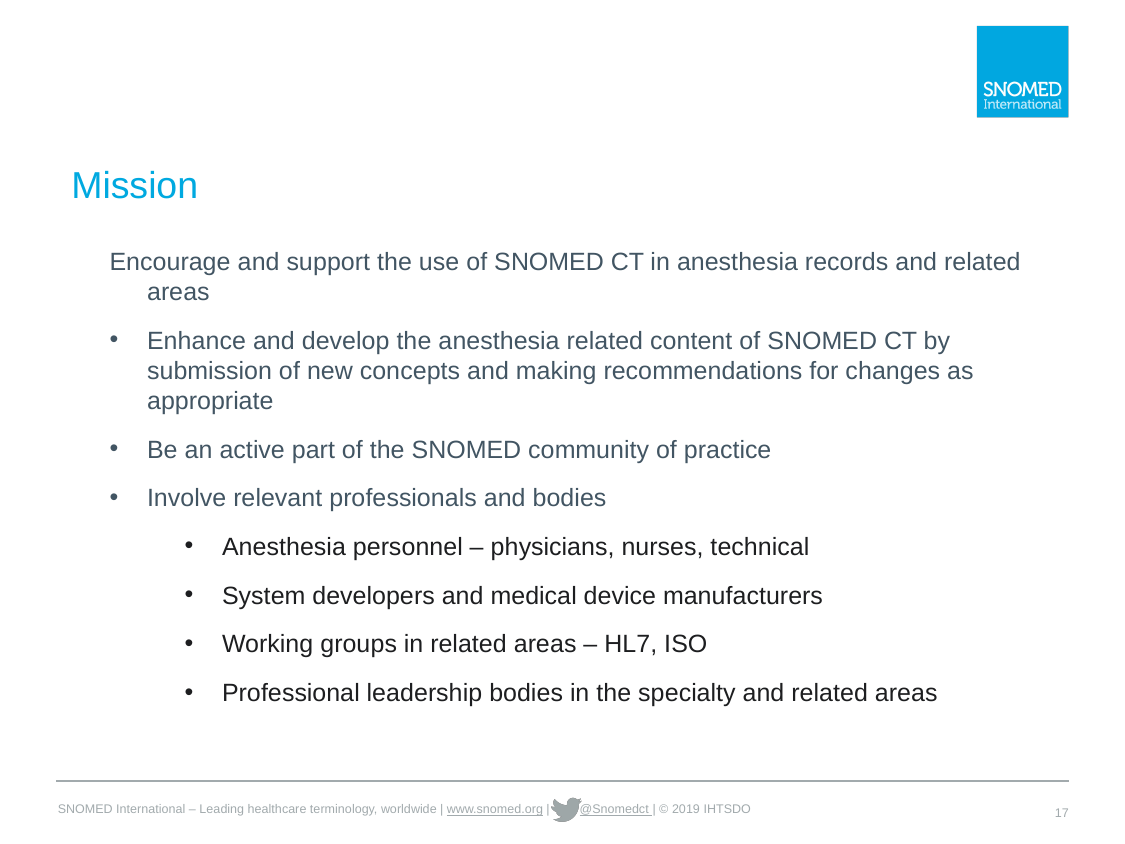

# Mission
Encourage and support the use of SNOMED CT in anesthesia records and related areas
Enhance and develop the anesthesia related content of SNOMED CT by submission of new concepts and making recommendations for changes as appropriate
Be an active part of the SNOMED community of practice
Involve relevant professionals and bodies
Anesthesia personnel – physicians, nurses, technical
System developers and medical device manufacturers
Working groups in related areas – HL7, ISO
Professional leadership bodies in the specialty and related areas

17